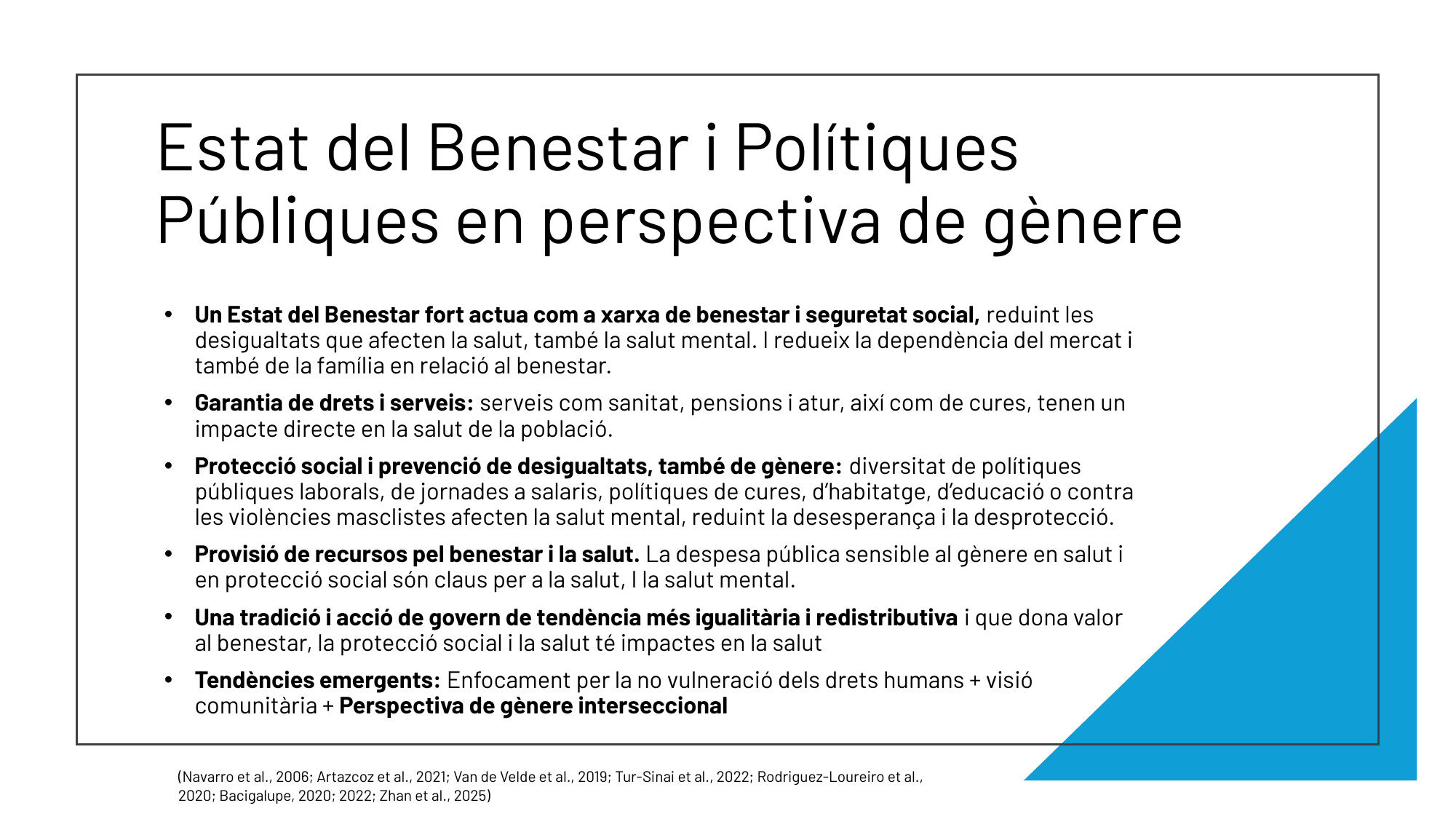

# Estat del Benestar i Polítiques Públiques en perspectiva de gènere
Un Estat del Benestar fort actua com a xarxa de benestar i seguretat social, reduint les desigualtats que afecten la salut, també la salut mental. I redueix la dependència del mercat i també de la família en relació al benestar.
Garantia de drets i serveis: serveis com sanitat, pensions i atur, així com de cures, tenen un impacte directe en la salut de la població.
Protecció social i prevenció de desigualtats, també de gènere: diversitat de polítiques públiques laborals, de jornades a salaris, polítiques de cures, d’habitatge, d’educació o contra les violències masclistes afecten la salut mental, reduint la desesperança i la desprotecció.
Provisió de recursos pel benestar i la salut. La despesa pública sensible al gènere en salut i en protecció social són claus per a la salut, I la salut mental.
Una tradició i acció de govern de tendència més igualitària i redistributiva i que dona valor al benestar, la protecció social i la salut té impactes en la salut
Tendències emergents: Enfocament per la no vulneració dels drets humans + visió comunitària + Perspectiva de gènere interseccional

(Navarro et al., 2006; Artazcoz et al., 2021; Van de Velde et al., 2019; Tur-Sinai et al., 2022; Rodriguez-Loureiro et al., 2020; Bacigalupe, 2020; 2022; Zhan et al., 2025)